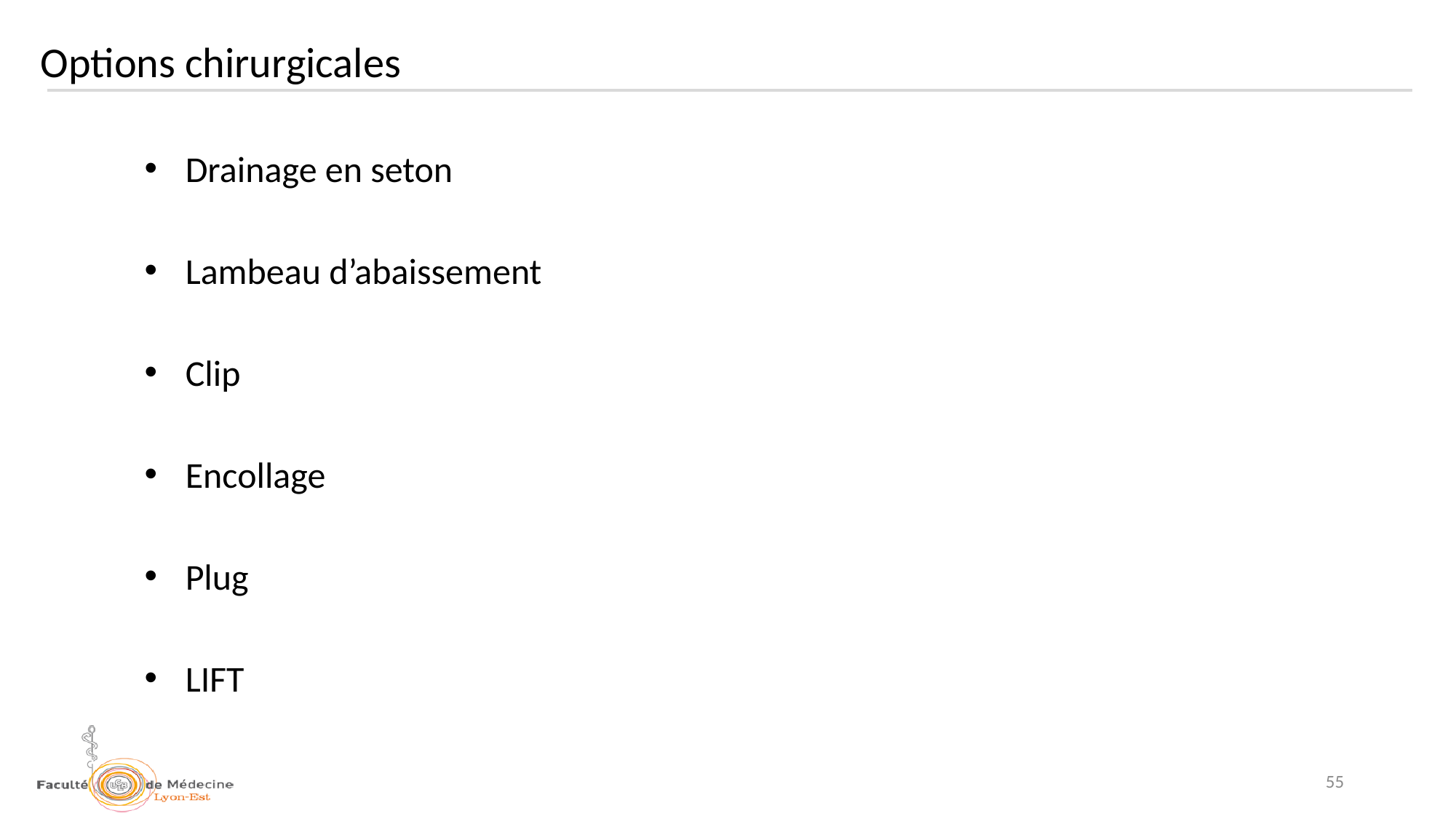

Options chirurgicales
Drainage en seton

Lambeau d’abaissement

Clip

Encollage

Plug

LIFT

55